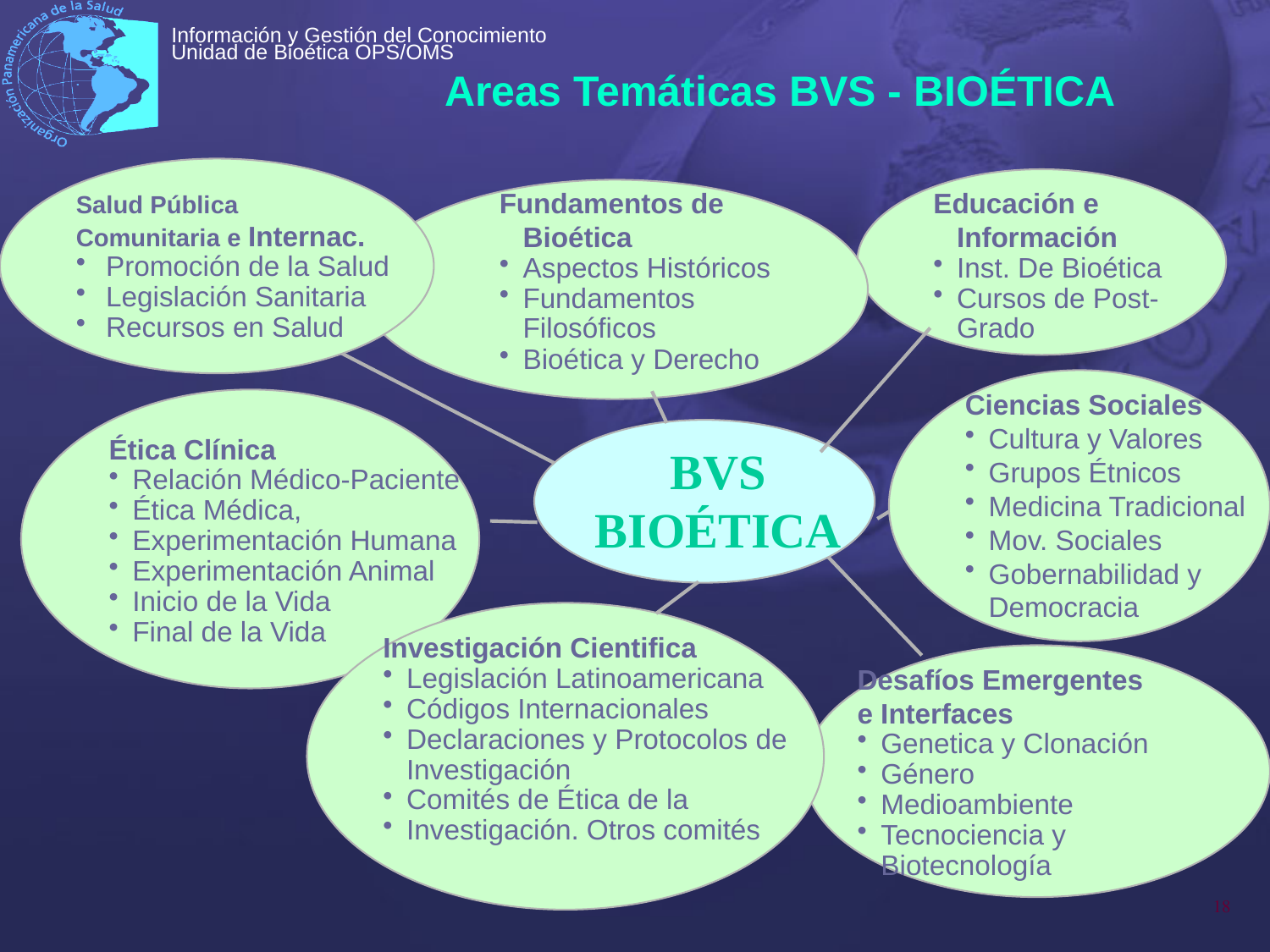

Areas Temáticas BVS - BIOÉTICA
Salud Pública
Comunitaria e Internac.
Promoción de la Salud
Legislación Sanitaria
Recursos en Salud

Fundamentos de Bioética
Aspectos Históricos
Fundamentos Filosóficos
Bioética y Derecho
Educación e Información
Inst. De Bioética
Cursos de Post-Grado

Ciencias Sociales
Cultura y Valores
Grupos Étnicos
Medicina Tradicional
Mov. Sociales
Gobernabilidad y Democracia

Ética Clínica
Relación Médico-Paciente
Ética Médica,
Experimentación Humana
Experimentación Animal
Inicio de la Vida
Final de la Vida
BVS
BIOÉTICA

Investigación Cientifica
Legislación Latinoamericana
Códigos Internacionales
Declaraciones y Protocolos de
   Investigación
Comités de Ética de la
Investigación. Otros comités

Desafíos Emergentes
e Interfaces
Genetica y Clonación
Género
Medioambiente
Tecnociencia y
Biotecnología